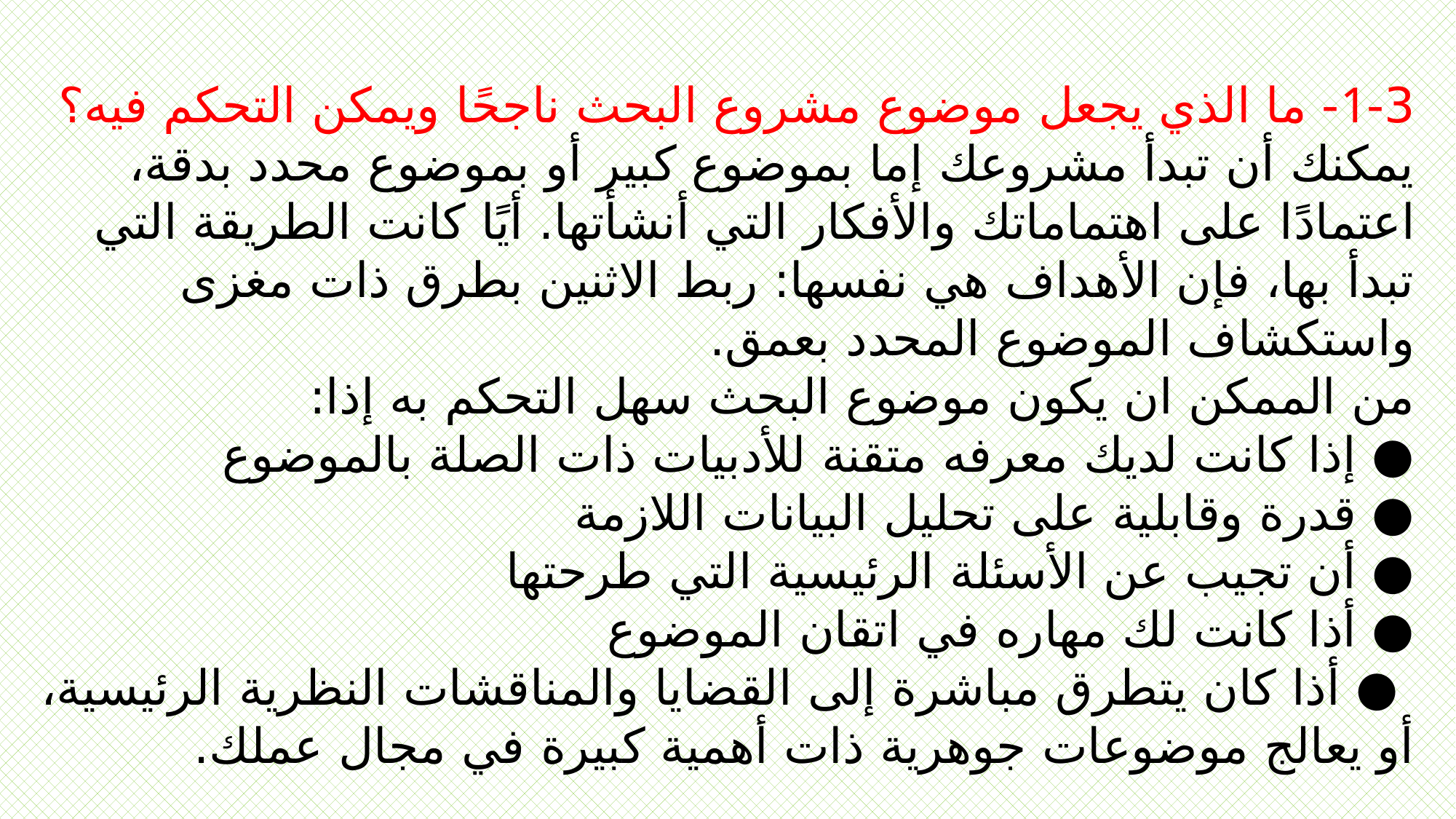

1-3- ما الذي يجعل موضوع مشروع البحث ناجحًا ويمكن التحكم فيه؟
يمكنك أن تبدأ مشروعك إما بموضوع كبير أو بموضوع محدد بدقة، اعتمادًا على اهتماماتك والأفكار التي أنشأتها. أيًا كانت الطريقة التي تبدأ بها، فإن الأهداف هي نفسها: ربط الاثنين بطرق ذات مغزى واستكشاف الموضوع المحدد بعمق.
من الممكن ان يكون موضوع البحث سهل التحكم به إذا:
● إذا كانت لديك معرفه متقنة للأدبيات ذات الصلة بالموضوع
● قدرة وقابلية على تحليل البيانات اللازمة
● أن تجيب عن الأسئلة الرئيسية التي طرحتها
● أذا كانت لك مهاره في اتقان الموضوع
 ● أذا كان يتطرق مباشرة إلى القضايا والمناقشات النظرية الرئيسية، أو يعالج موضوعات جوهرية ذات أهمية كبيرة في مجال عملك.